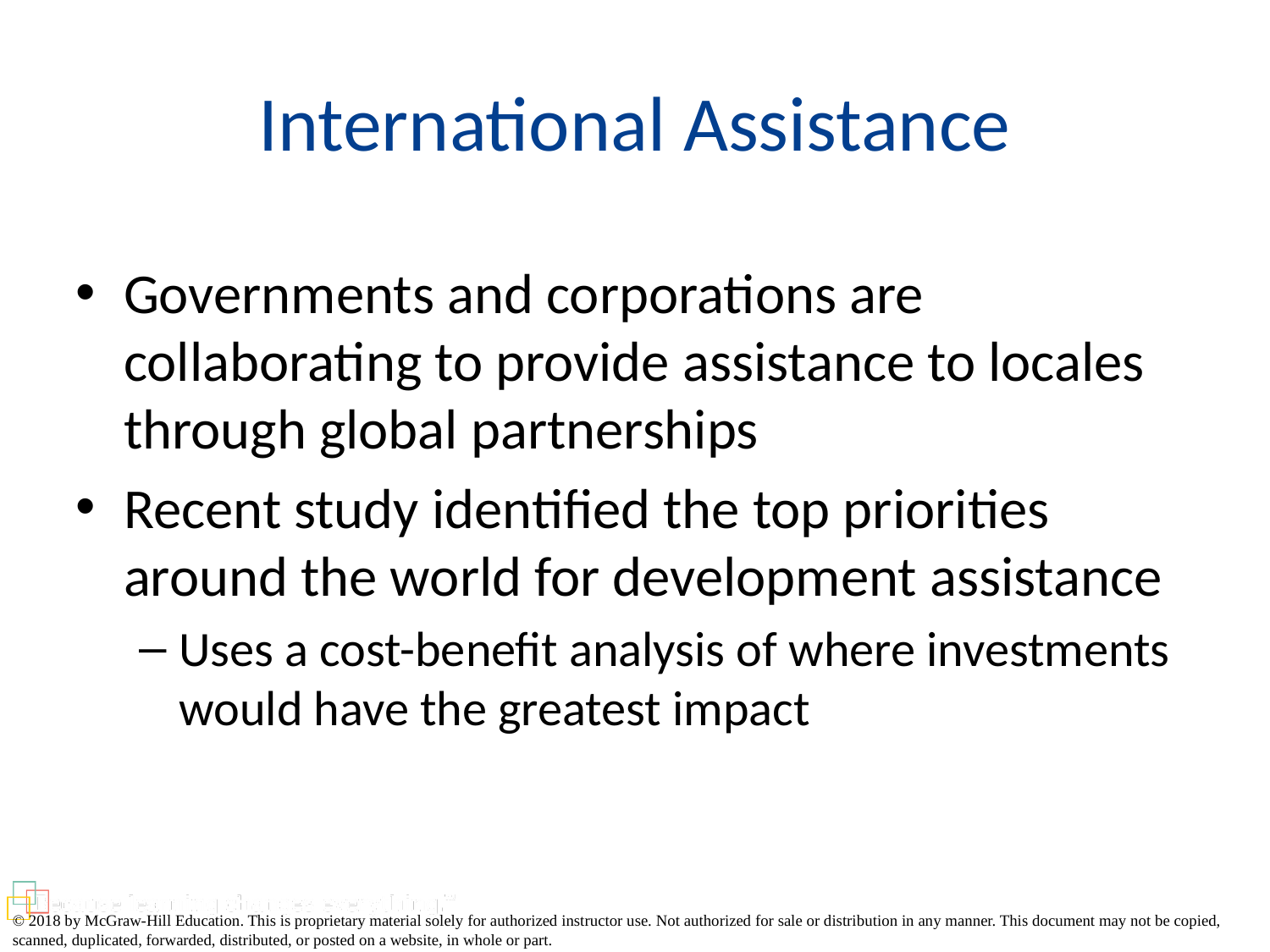

# International Assistance
Governments and corporations are collaborating to provide assistance to locales through global partnerships
Recent study identified the top priorities around the world for development assistance
Uses a cost-benefit analysis of where investments would have the greatest impact